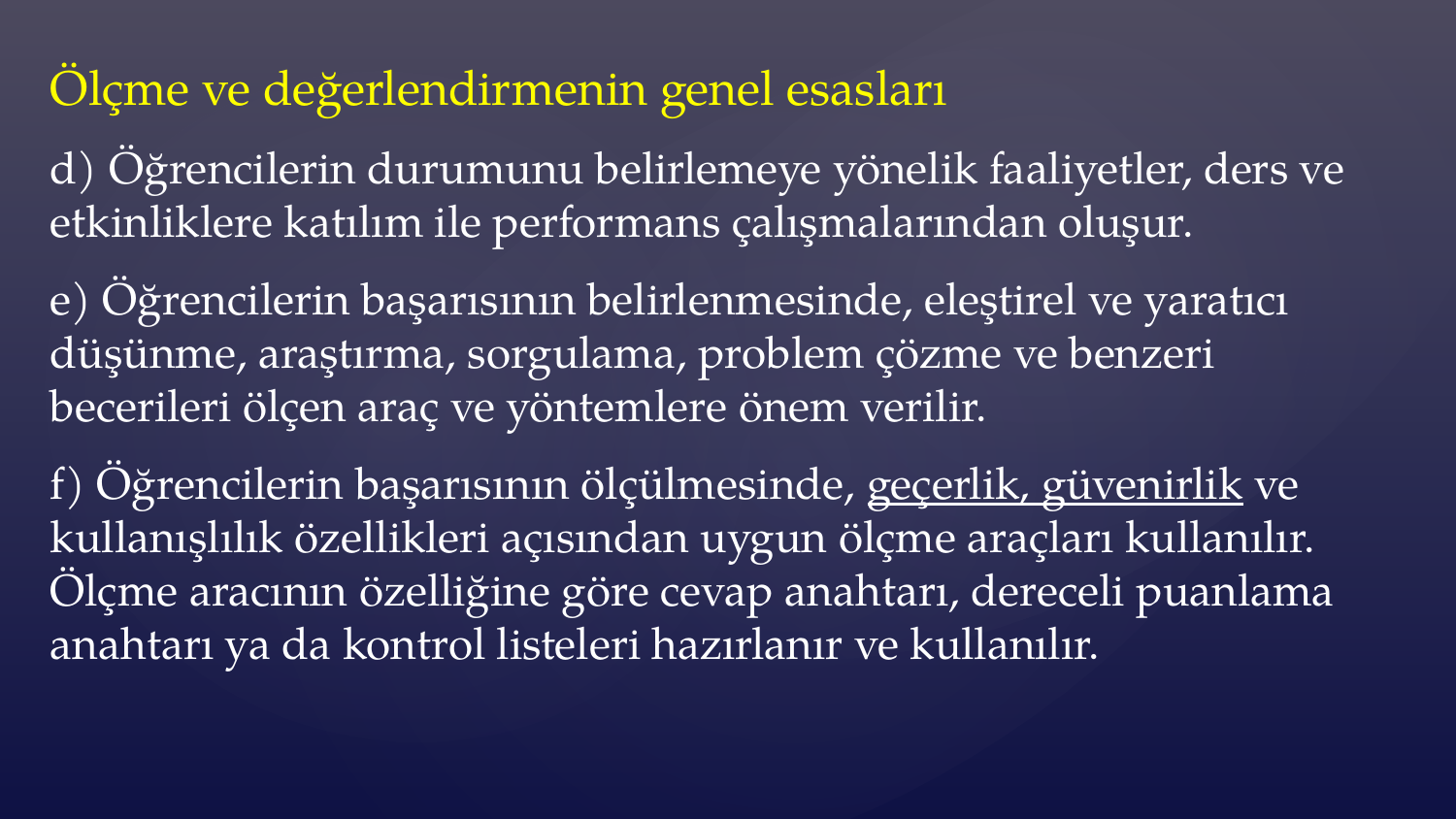

Ölçme ve değerlendirmenin genel esasları
d) Öğrencilerin durumunu belirlemeye yönelik faaliyetler, ders ve etkinliklere katılım ile performans çalışmalarından oluşur.
e) Öğrencilerin başarısının belirlenmesinde, eleştirel ve yaratıcı düşünme, araştırma, sorgulama, problem çözme ve benzeri becerileri ölçen araç ve yöntemlere önem verilir.
f) Öğrencilerin başarısının ölçülmesinde, geçerlik, güvenirlik ve kullanışlılık özellikleri açısından uygun ölçme araçları kullanılır. Ölçme aracının özelliğine göre cevap anahtarı, dereceli puanlama anahtarı ya da kontrol listeleri hazırlanır ve kullanılır.